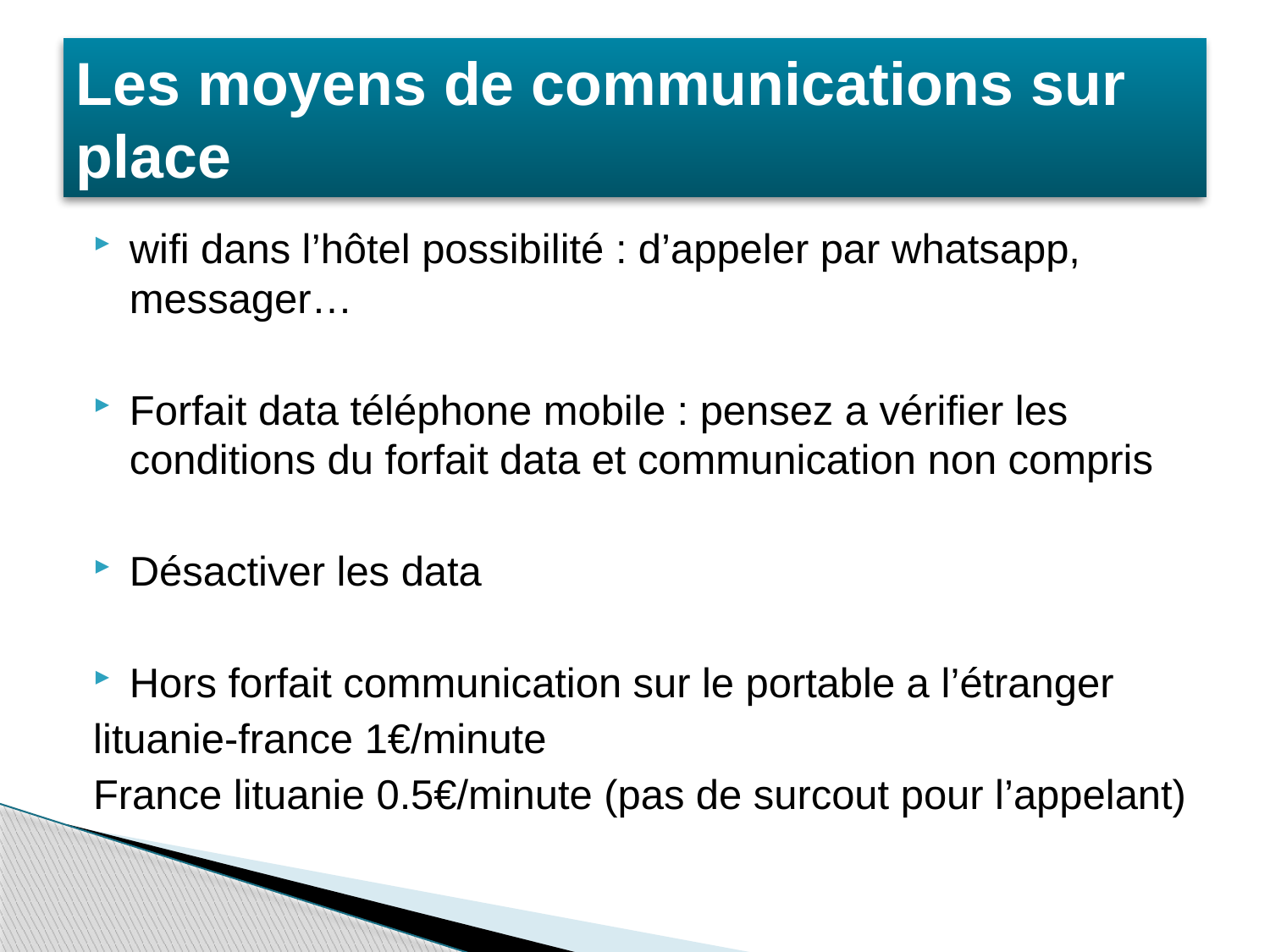

# Les moyens de communications sur place
wifi dans l’hôtel possibilité : d’appeler par whatsapp, messager…

Forfait data téléphone mobile : pensez a vérifier les conditions du forfait data et communication non compris

Désactiver les data

Hors forfait communication sur le portable a l’étranger
lituanie-france 1€/minute
France lituanie 0.5€/minute (pas de surcout pour l’appelant)